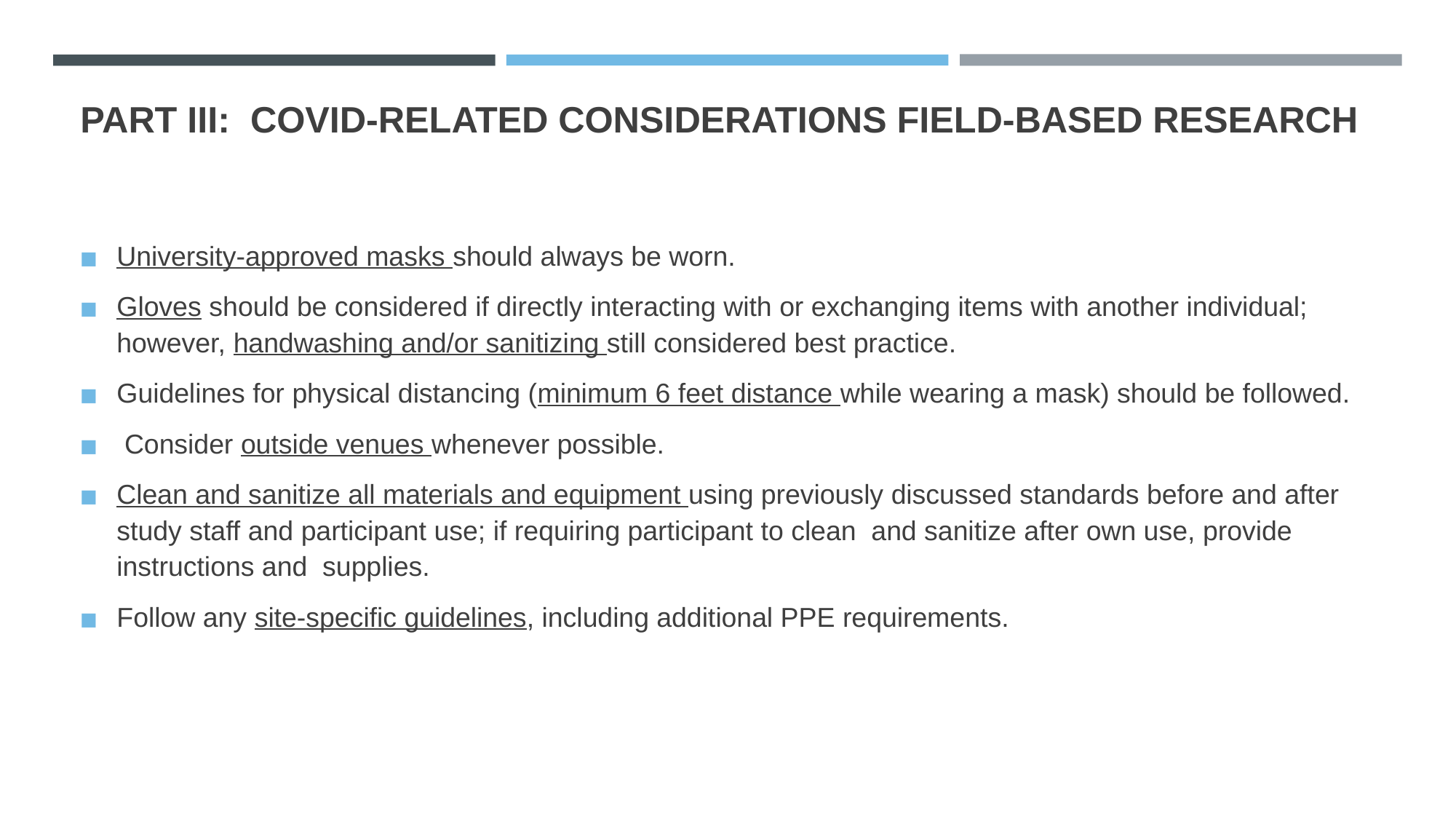

# PART III:  COVID-RELATED CONSIDERATIONS FIELD-BASED RESEARCH
University-approved masks should always be worn.
Gloves should be considered if directly interacting with or exchanging items with another individual; however, handwashing and/or sanitizing still considered best practice.
Guidelines for physical distancing (minimum 6 feet distance while wearing a mask) should be followed.
 Consider outside venues whenever possible.
Clean and sanitize all materials and equipment using previously discussed standards before and after study staff and participant use; if requiring participant to clean  and sanitize after own use, provide instructions and  supplies.
Follow any site-specific guidelines, including additional PPE requirements.